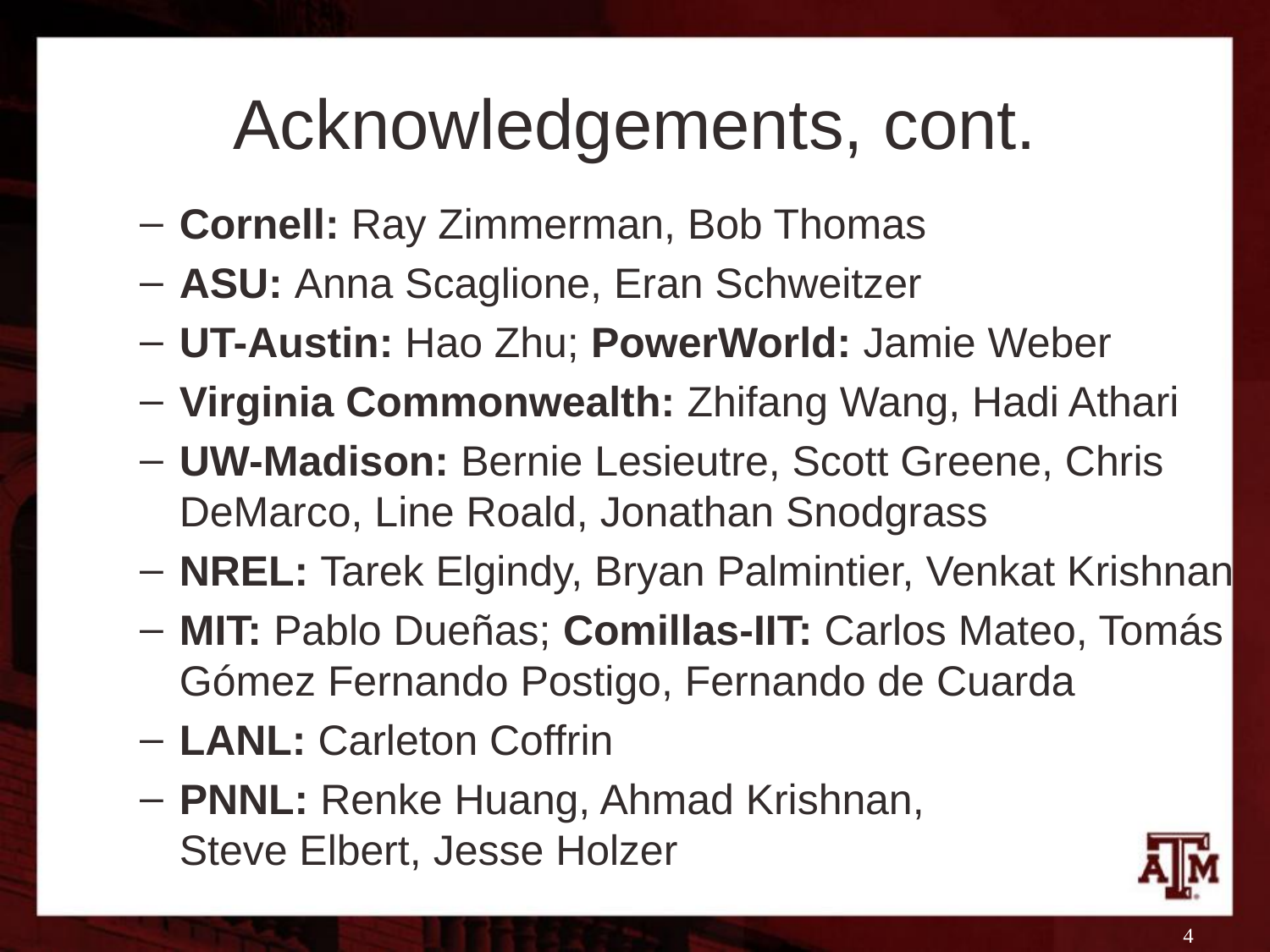

# Acknowledgements, cont.
Cornell: Ray Zimmerman, Bob Thomas
ASU: Anna Scaglione, Eran Schweitzer
UT-Austin: Hao Zhu; PowerWorld: Jamie Weber
Virginia Commonwealth: Zhifang Wang, Hadi Athari
UW-Madison: Bernie Lesieutre, Scott Greene, Chris DeMarco, Line Roald, Jonathan Snodgrass
NREL: Tarek Elgindy, Bryan Palmintier, Venkat Krishnan
MIT: Pablo Dueñas; Comillas-IIT: Carlos Mateo, Tomás Gómez Fernando Postigo, Fernando de Cuarda
LANL: Carleton Coffrin
PNNL: Renke Huang, Ahmad Krishnan,
Steve Elbert, Jesse Holzer

4